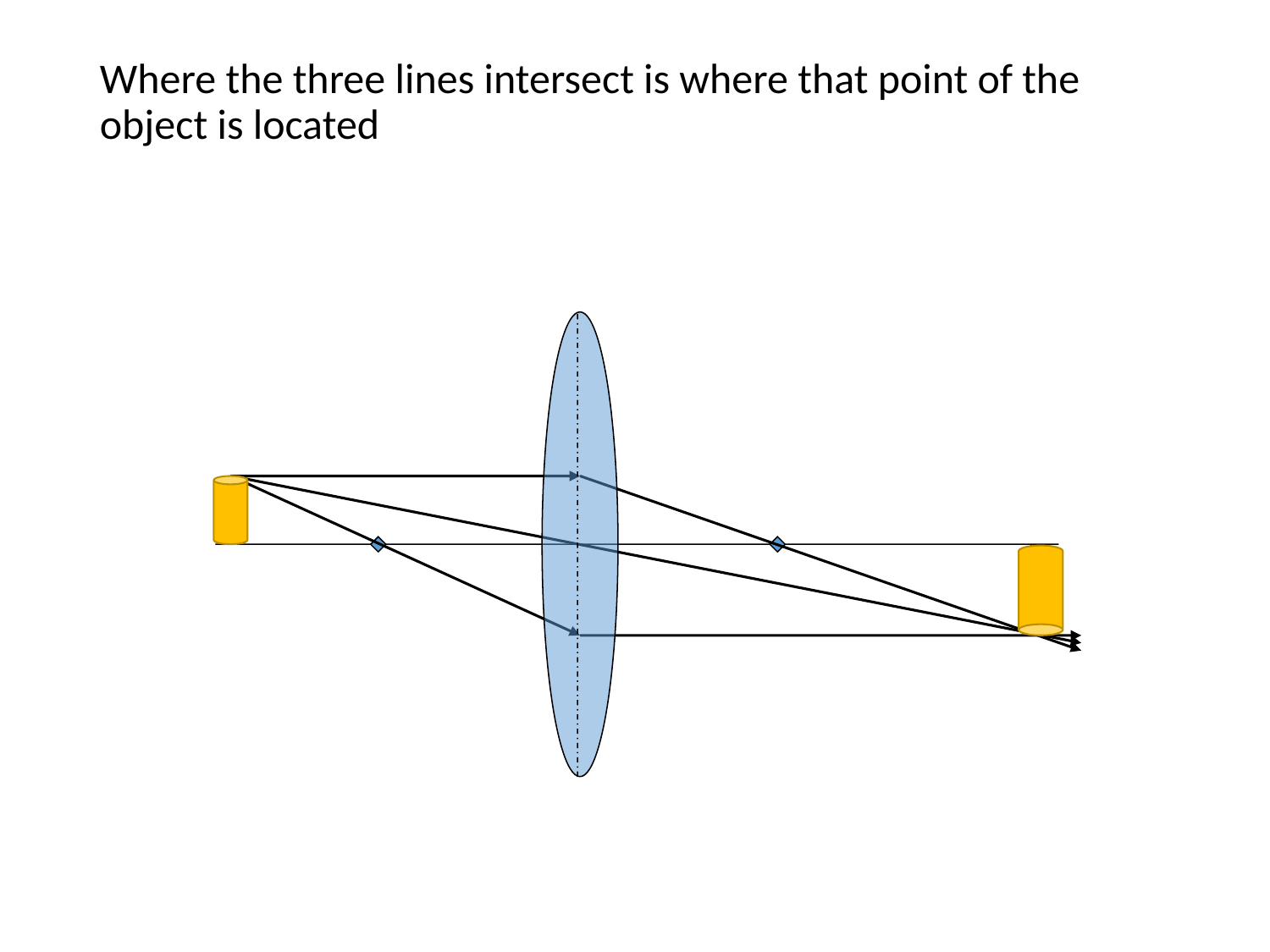

Where the three lines intersect is where that point of the object is located